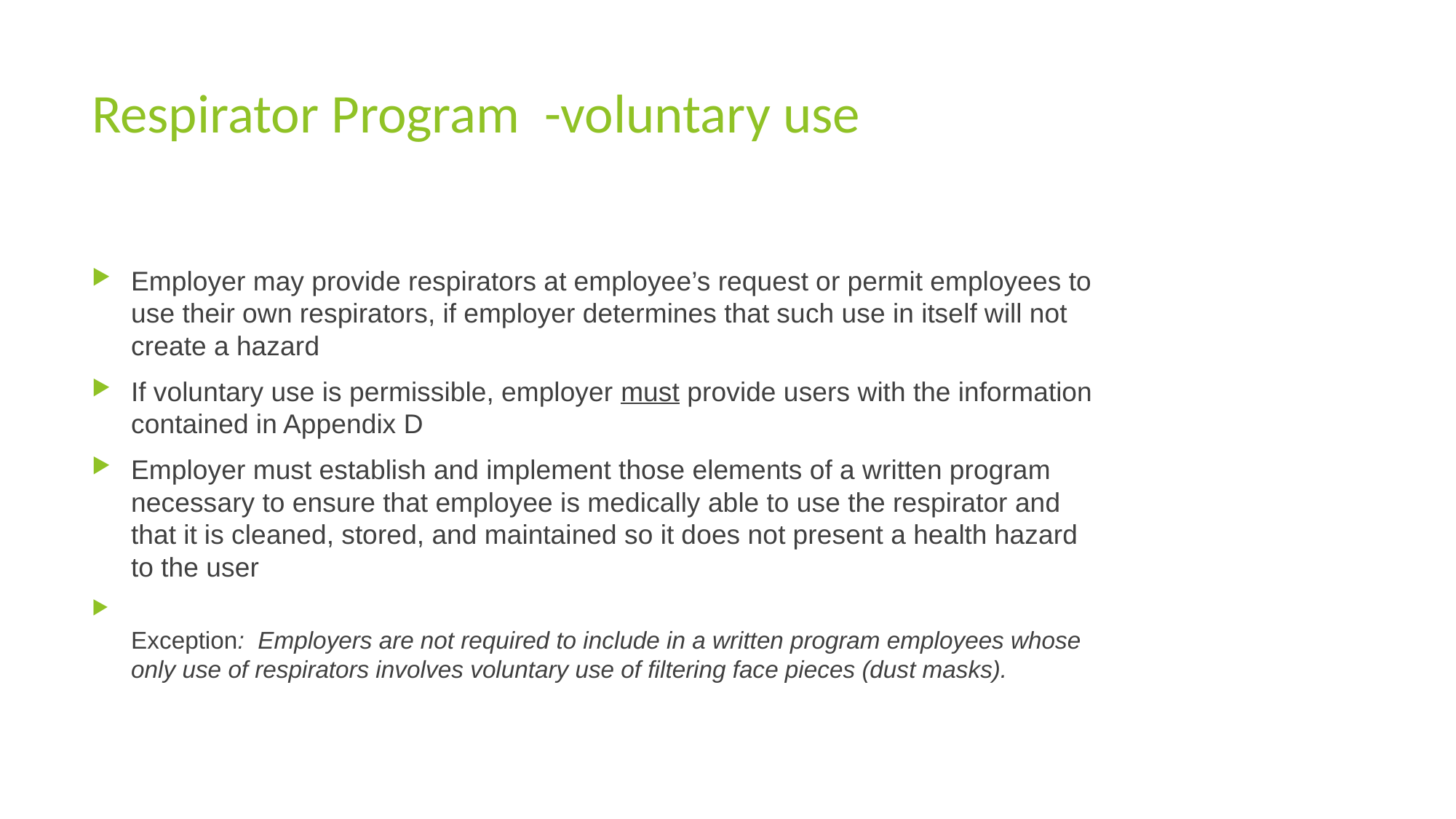

# Respirator Program  -voluntary use
Employer may provide respirators at employee’s request or permit employees to use their own respirators, if employer determines that such use in itself will not create a hazard
If voluntary use is permissible, employer must provide users with the information contained in Appendix D
Employer must establish and implement those elements of a written program necessary to ensure that employee is medically able to use the respirator and that it is cleaned, stored, and maintained so it does not present a health hazard to the user
Exception:  Employers are not required to include in a written program employees whose only use of respirators involves voluntary use of filtering face pieces (dust masks).